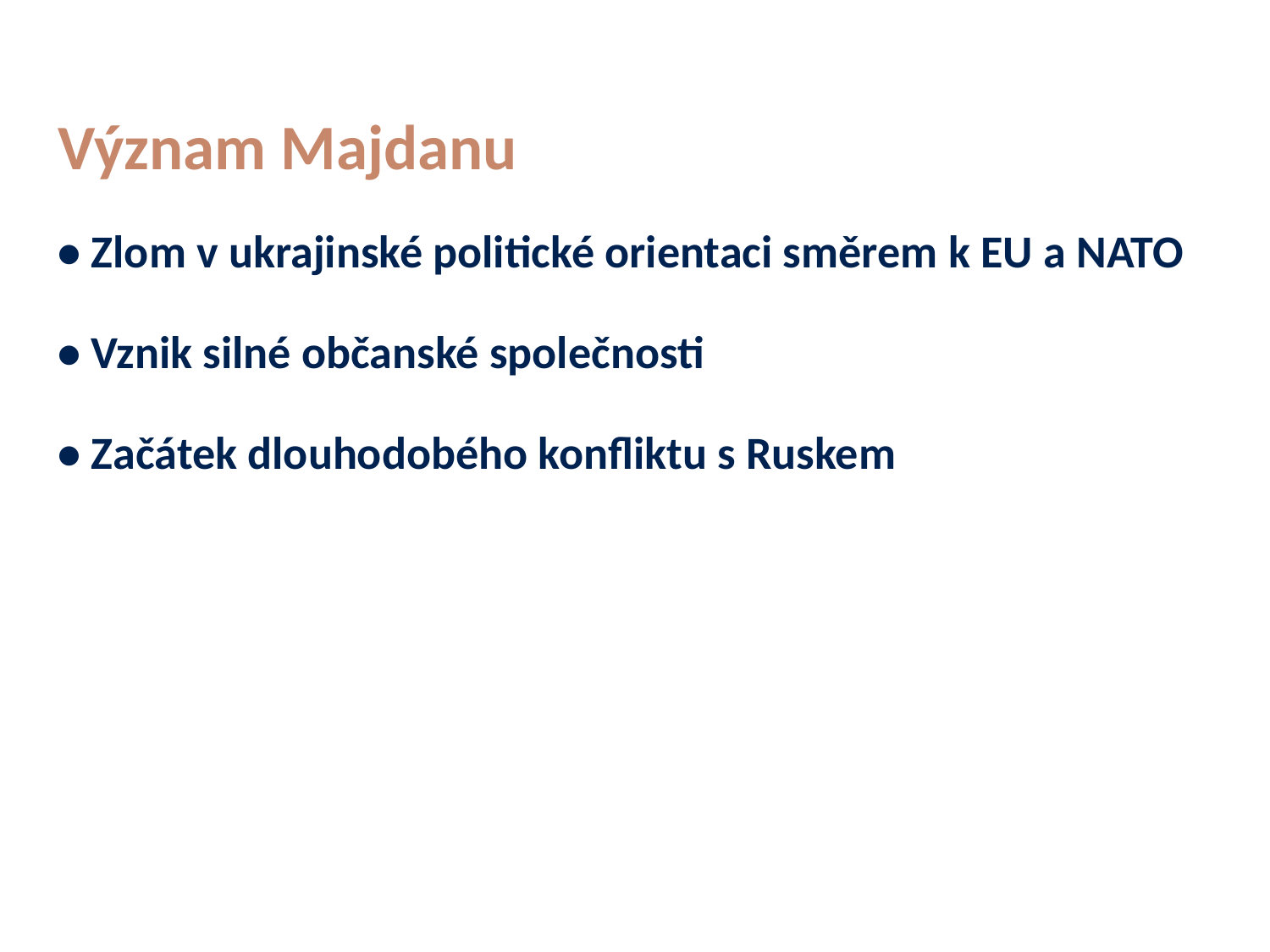

# Význam Majdanu
• Zlom v ukrajinské politické orientaci směrem k EU a NATO
• Vznik silné občanské společnosti
• Začátek dlouhodobého konfliktu s Ruskem